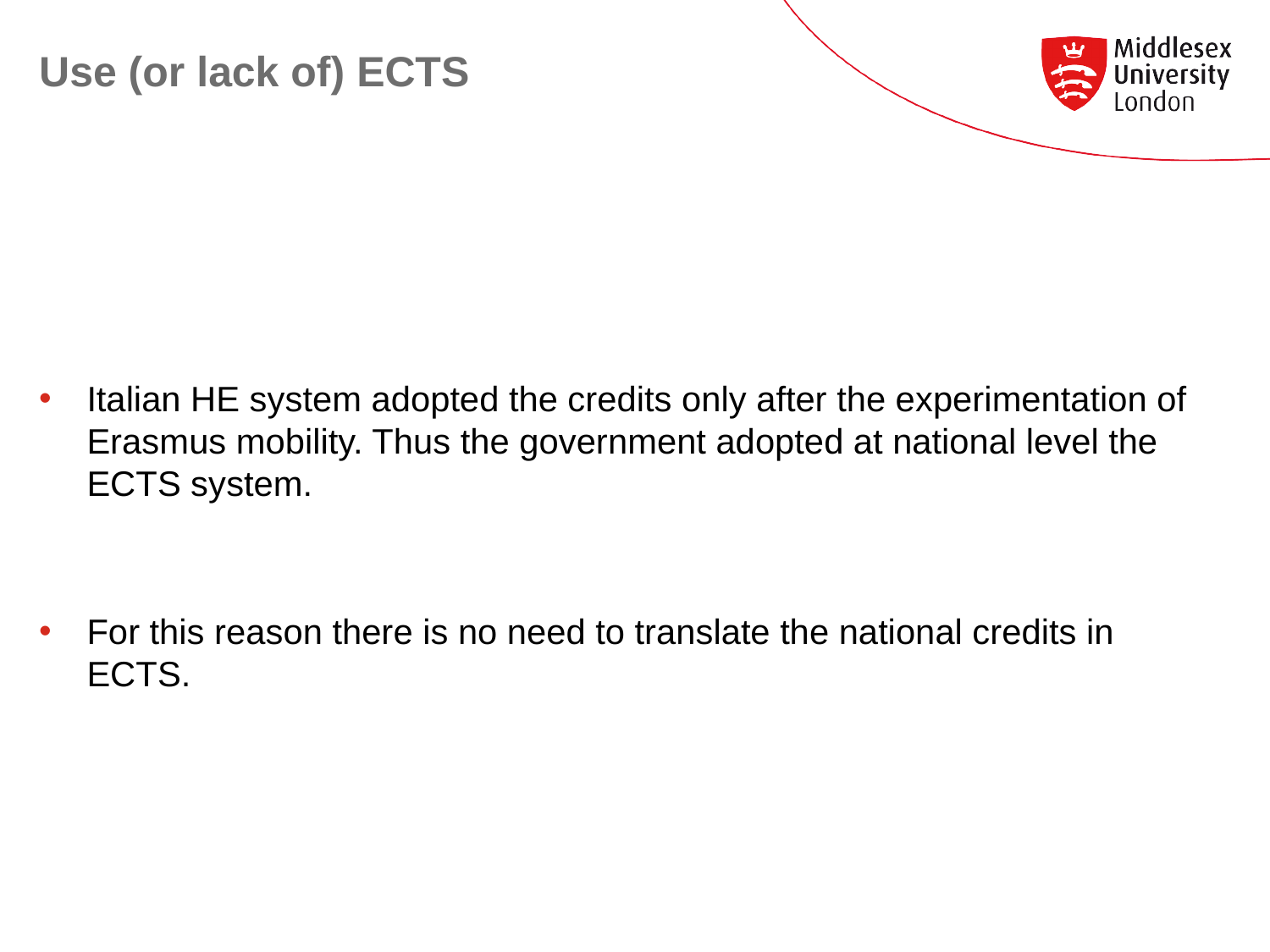

# Use (or lack of) ECTS

Italian HE system adopted the credits only after the experimentation of Erasmus mobility. Thus the government adopted at national level the  ECTS system.

For this reason there is no need to translate the national credits in ECTS.